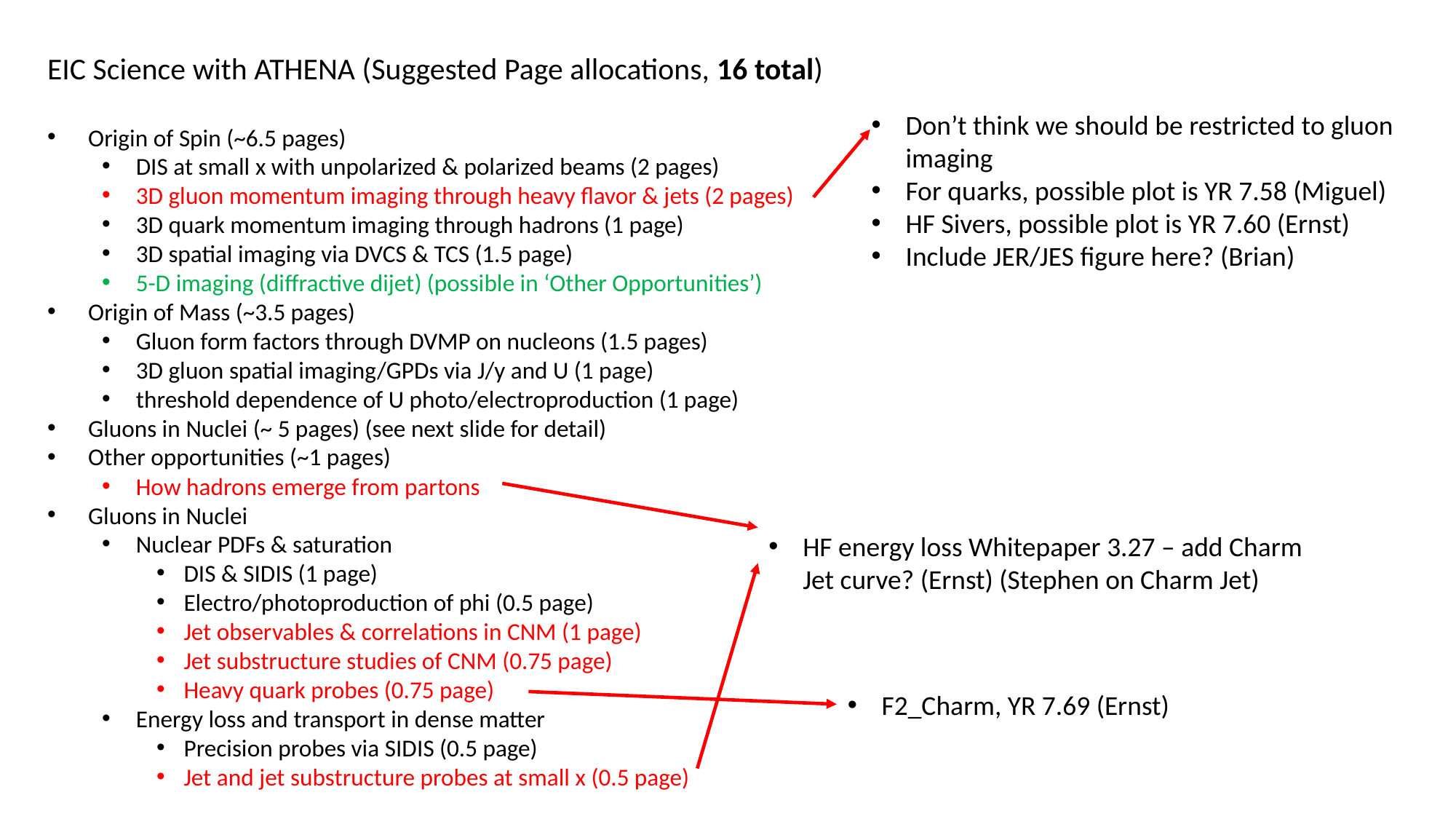

EIC Science with ATHENA (Suggested Page allocations, 16 total)

Origin of Spin (~6.5 pages)
DIS at small x with unpolarized & polarized beams (2 pages)
3D gluon momentum imaging through heavy flavor & jets (2 pages)
3D quark momentum imaging through hadrons (1 page)
3D spatial imaging via DVCS & TCS (1.5 page)
5-D imaging (diffractive dijet) (possible in ‘Other Opportunities’)
Origin of Mass (~3.5 pages)
Gluon form factors through DVMP on nucleons (1.5 pages)
3D gluon spatial imaging/GPDs via J/y and U (1 page)
threshold dependence of U photo/electroproduction (1 page)
Gluons in Nuclei (~ 5 pages) (see next slide for detail)
Other opportunities (~1 pages)
How hadrons emerge from partons
Gluons in Nuclei
Nuclear PDFs & saturation
DIS & SIDIS (1 page)
Electro/photoproduction of phi (0.5 page)
Jet observables & correlations in CNM (1 page)
Jet substructure studies of CNM (0.75 page)
Heavy quark probes (0.75 page)
Energy loss and transport in dense matter
Precision probes via SIDIS (0.5 page)
Jet and jet substructure probes at small x (0.5 page)

Don’t think we should be restricted to gluon imaging
For quarks, possible plot is YR 7.58 (Miguel)
HF Sivers, possible plot is YR 7.60 (Ernst)
Include JER/JES figure here? (Brian)
HF energy loss Whitepaper 3.27 – add Charm Jet curve? (Ernst) (Stephen on Charm Jet)
F2_Charm, YR 7.69 (Ernst)